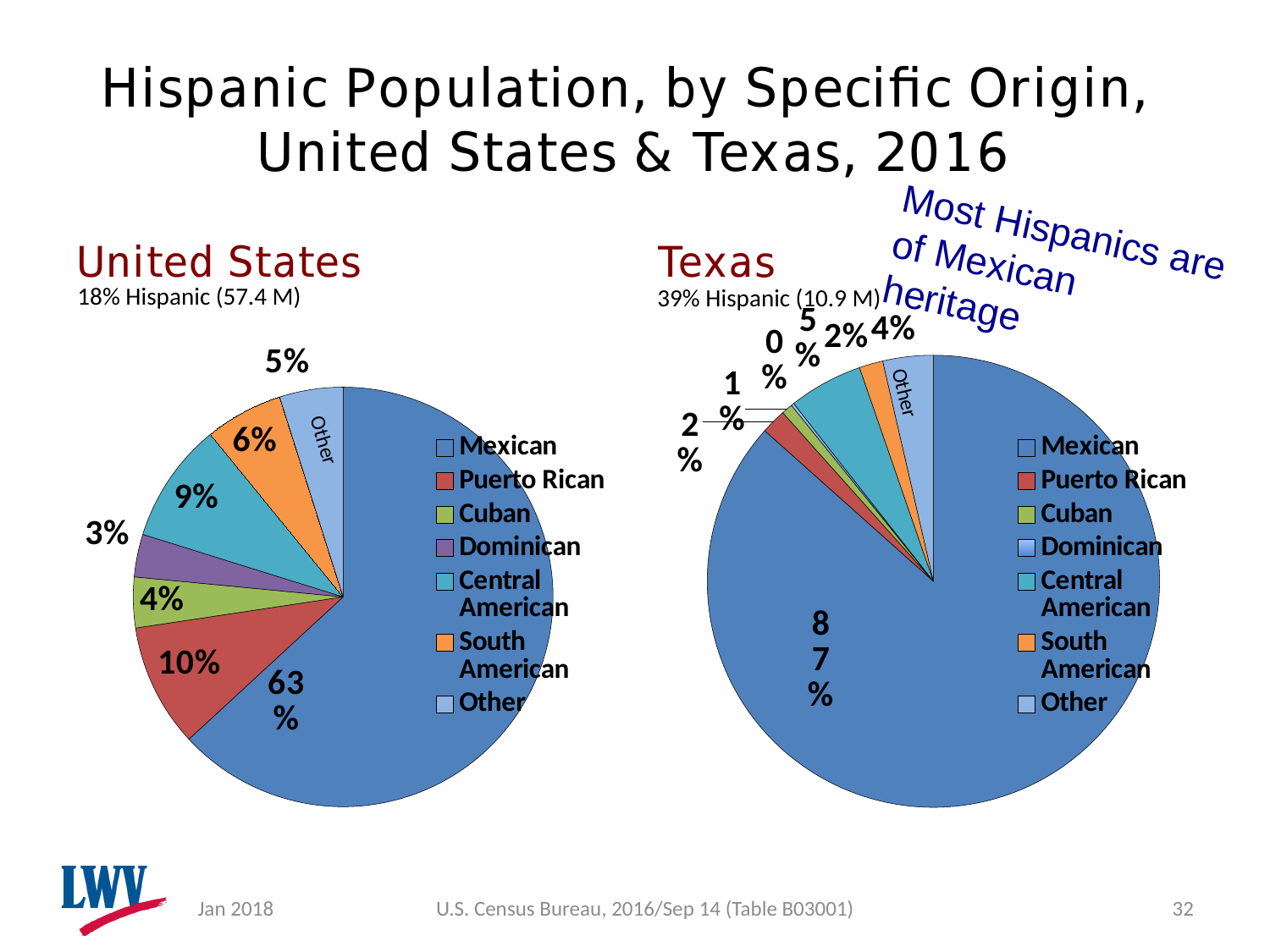

# Hispanic Population, by Specific Origin, United States & Texas, 2016
Most Hispanics are of Mexican heritage
United States
Texas
18% Hispanic (57.4 M)
39% Hispanic (10.9 M)

### Chart

| Category | 2016 |
|---|---|
| Mexican | 0.632 |
| Puerto Rican | 0.095 |
| Cuban | 0.039 |
| Dominican | 0.033 |
| Central American | 0.093 |
| South American | 0.06 |
| Other | 0.049 |

### Chart

| Category | 2016 |
|---|---|
| Mexican | 0.866 |
| Puerto Rican | 0.018 |
| Cuban | 0.008 |
| Dominican | 0.002 |
| Central American | 0.053 |
| South American | 0.017 |
| Other | 0.036 |
Other
Other
Jan 2018
U.S. Census Bureau, 2016/Sep 14 (Table B03001)
32